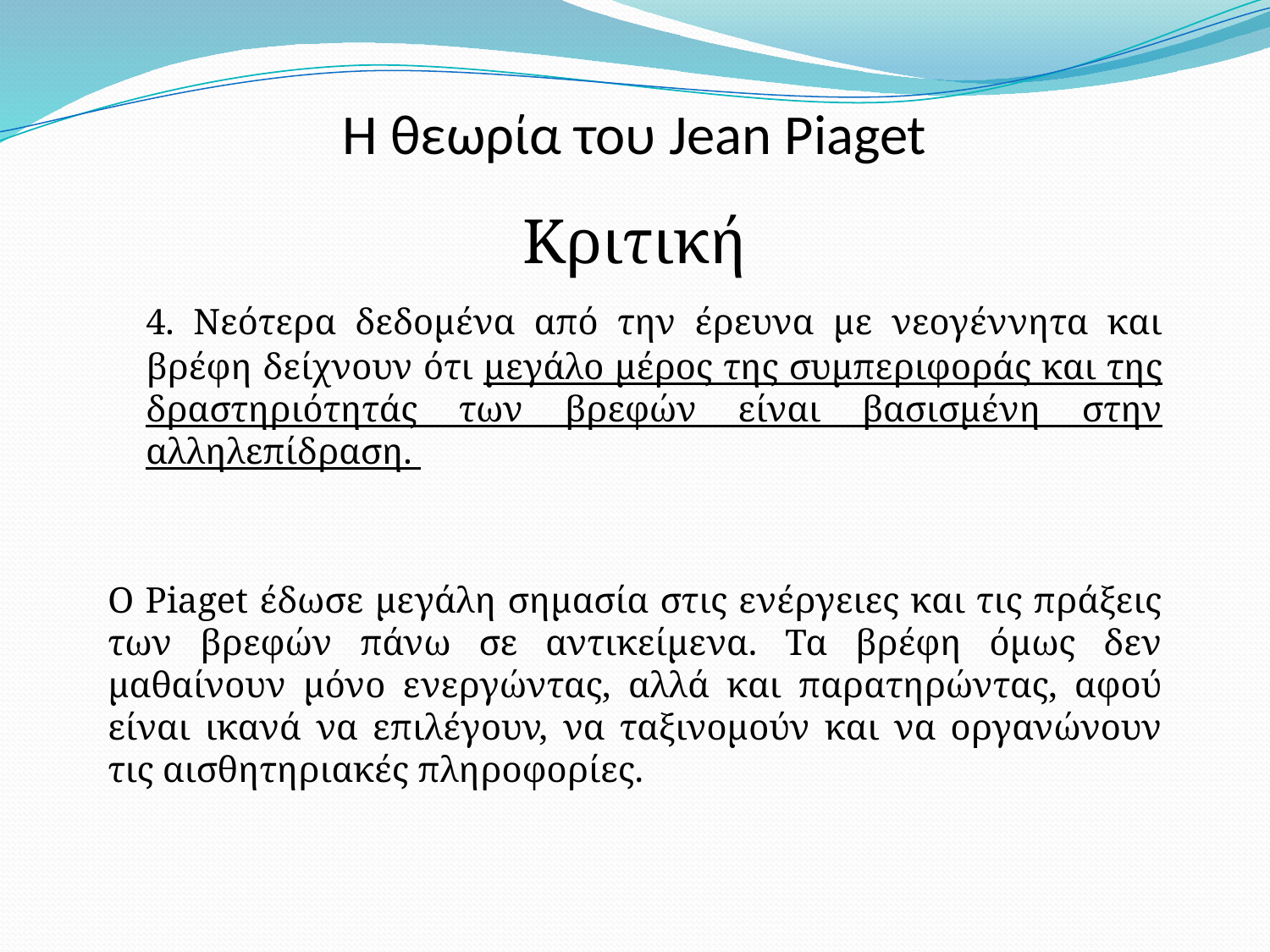

# Η θεωρία του Jean Piaget
Κριτική
	4. Νεότερα δεδομένα από την έρευνα με νεογέννητα και βρέφη δείχνουν ότι μεγάλο μέρος της συμπεριφοράς και της δραστηριότητάς των βρεφών είναι βασισμένη στην αλληλεπίδραση.

Ο Piaget έδωσε μεγάλη σημασία στις ενέργειες και τις πράξεις των βρεφών πάνω σε αντικείμενα. Τα βρέφη όμως δεν μαθαίνουν μόνο ενεργώντας, αλλά και παρατηρώντας, αφού είναι ικανά να επιλέγουν, να ταξινομούν και να οργανώνουν τις αισθητηριακές πληροφορίες.